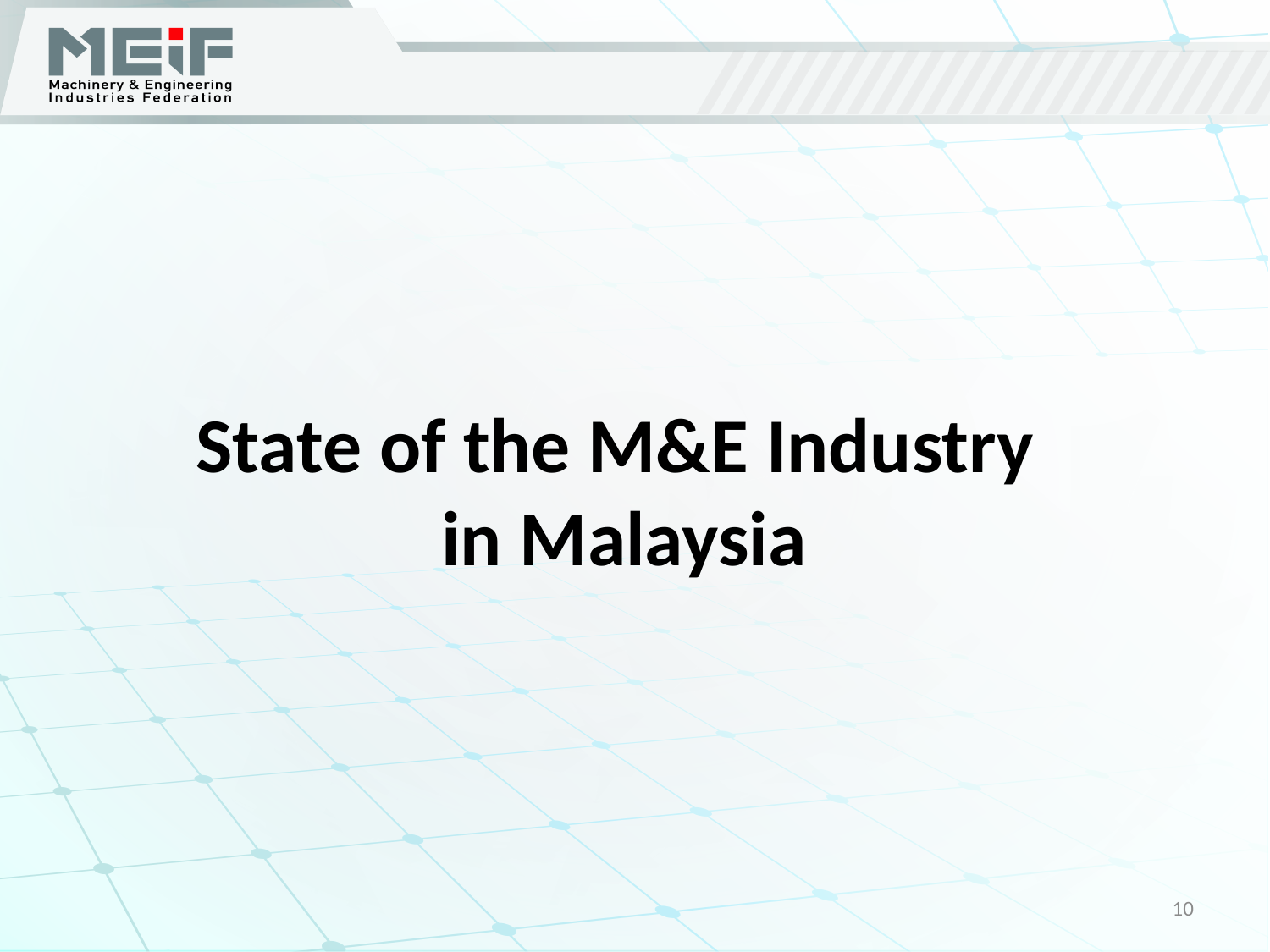

# State of the M&E Industry in Malaysia
10